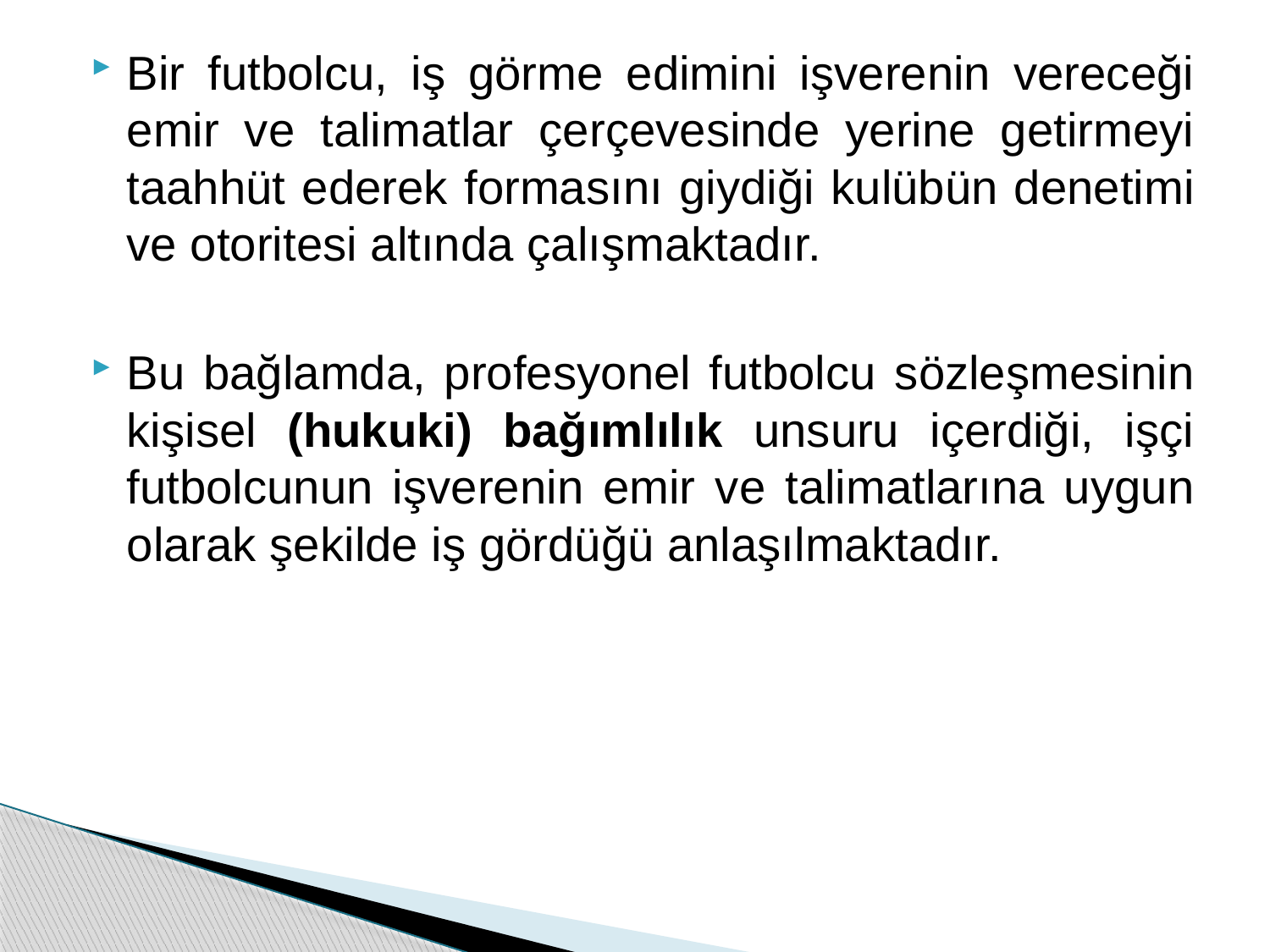

Bir futbolcu, iş görme edimini işverenin vereceği emir ve talimatlar çerçevesinde yerine getirmeyi taahhüt ederek formasını giydiği kulübün denetimi ve otoritesi altında çalışmaktadır.

Bu bağlamda, profesyonel futbolcu sözleşmesinin kişisel (hukuki) bağımlılık unsuru içerdiği, işçi futbolcunun işverenin emir ve talimatlarına uygun olarak şekilde iş gördüğü anlaşılmaktadır.